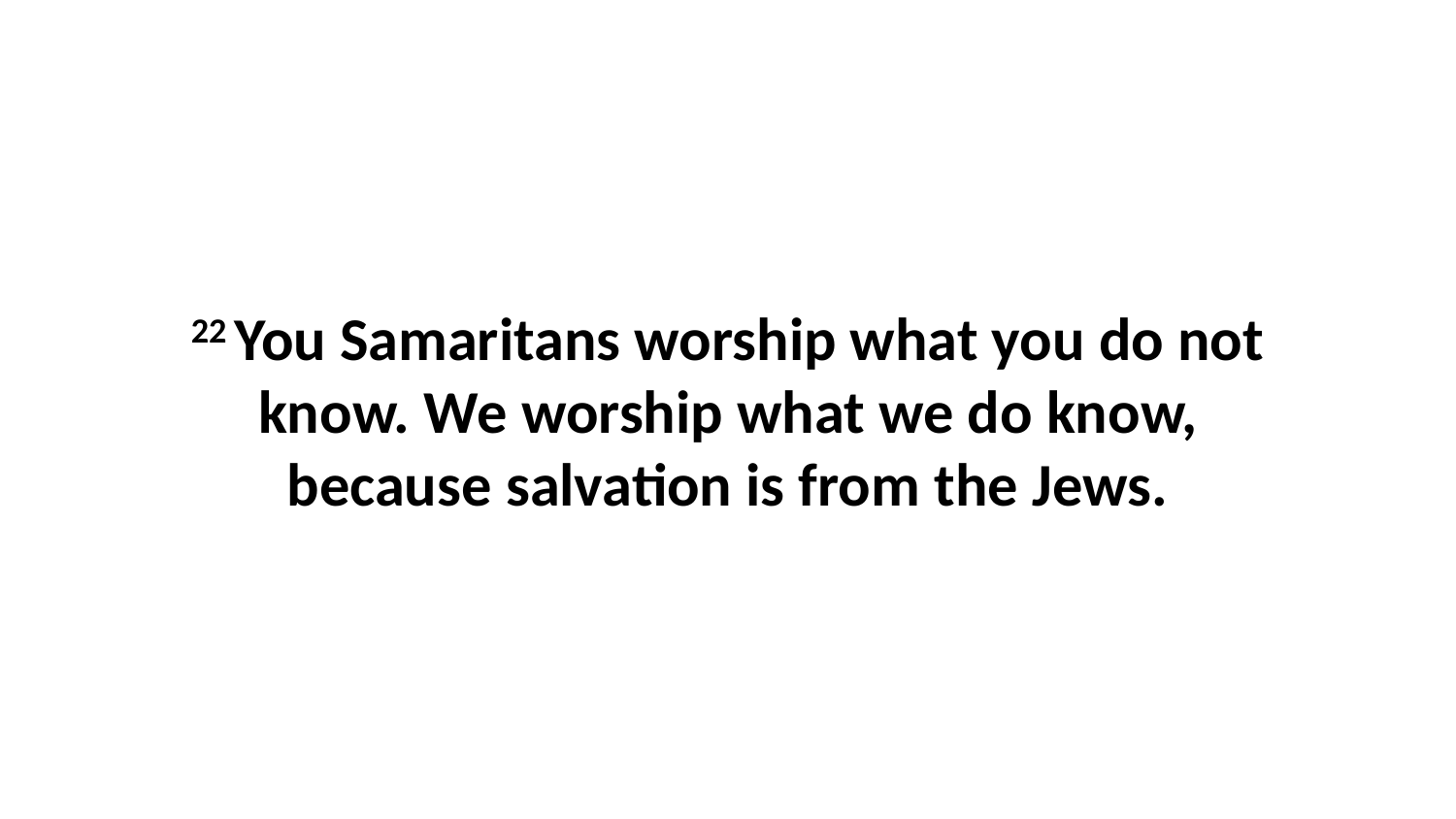

22 You Samaritans worship what you do not know. We worship what we do know, because salvation is from the Jews.